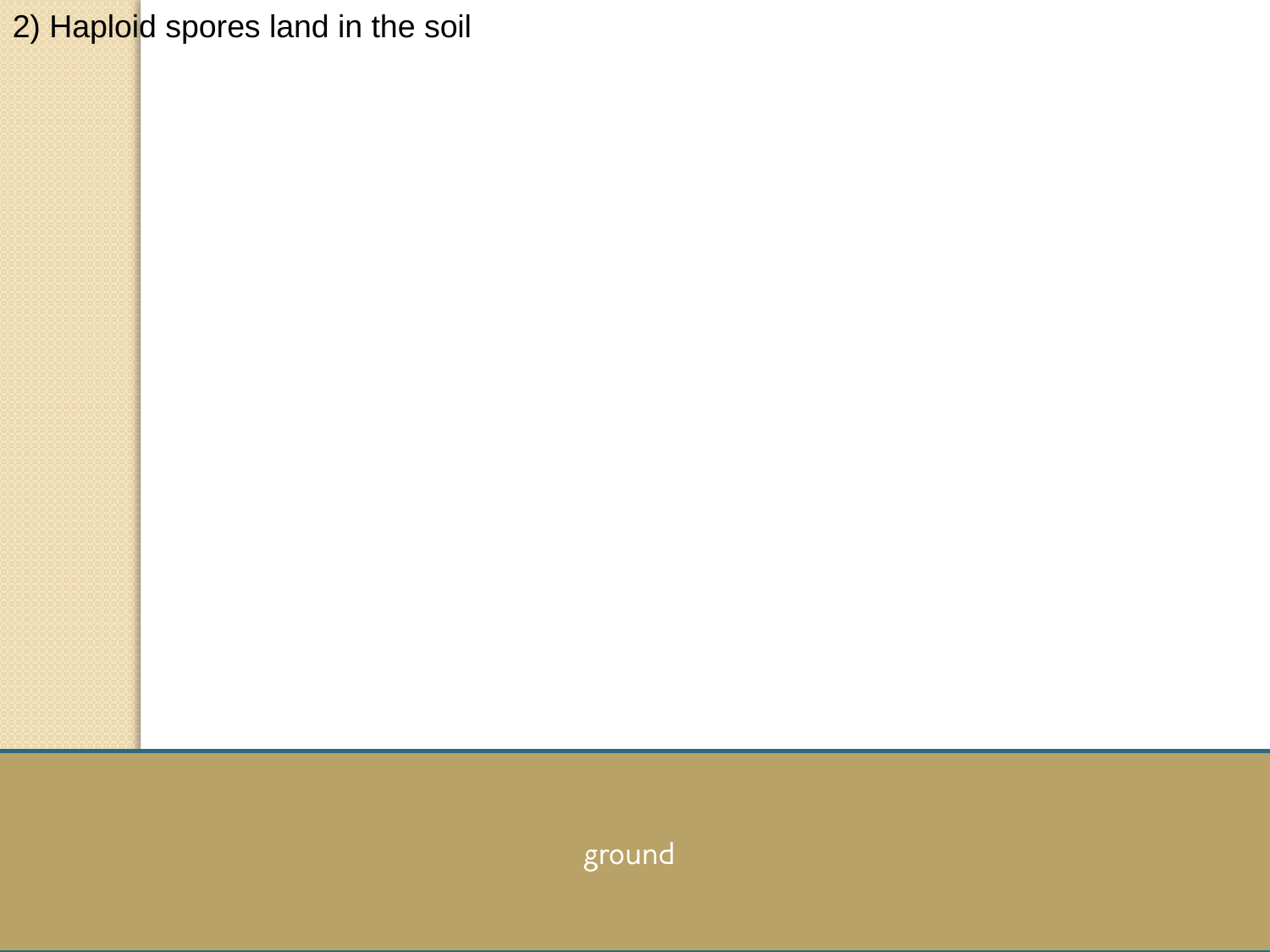

2) Haploid spores land in the soil
.
.
.
.
ground